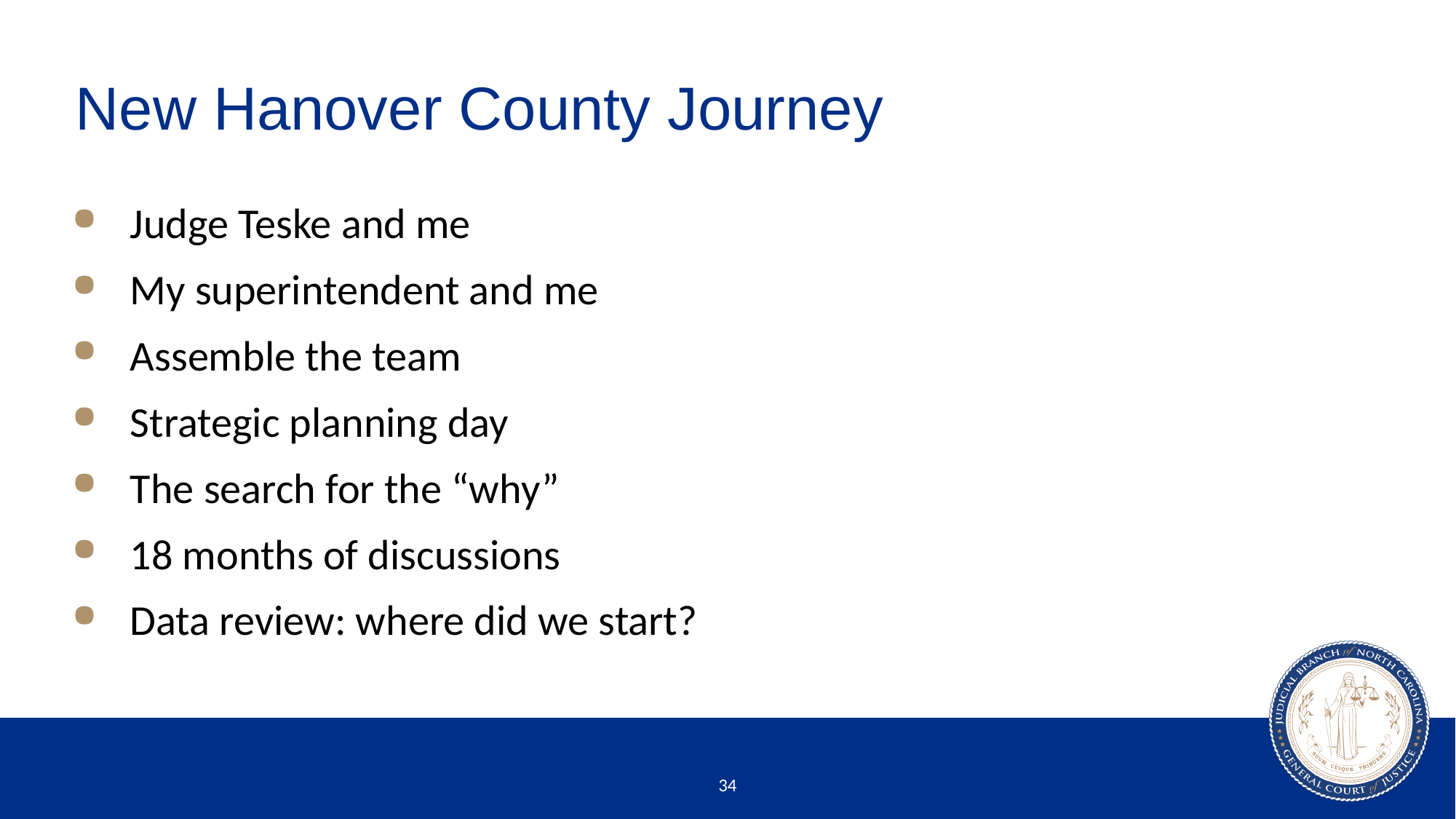

# New Hanover County Journey
Judge Teske and me
My superintendent and me
Assemble the team
Strategic planning day
The search for the “why”
18 months of discussions
Data review: where did we start?